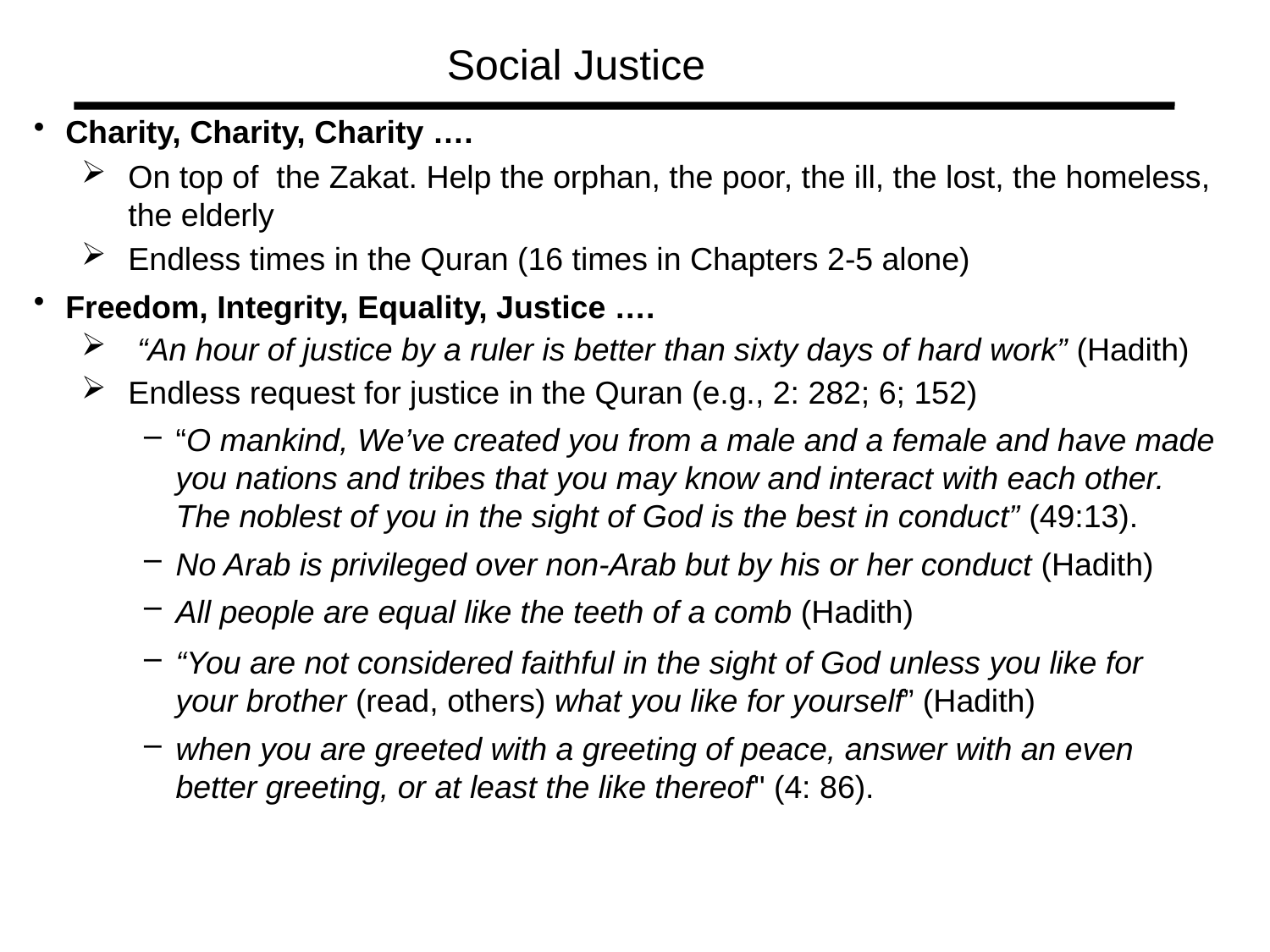

Social Justice
Charity, Charity, Charity ….
On top of  the Zakat. Help the orphan, the poor, the ill, the lost, the homeless, the elderly
Endless times in the Quran (16 times in Chapters 2-5 alone)
Freedom, Integrity, Equality, Justice ….
 “An hour of justice by a ruler is better than sixty days of hard work” (Hadith)
Endless request for justice in the Quran (e.g., 2: 282; 6; 152)
“O mankind, We’ve created you from a male and a female and have made
	you nations and tribes that you may know and interact with each other.
	The noblest of you in the sight of God is the best in conduct” (49:13).
No Arab is privileged over non-Arab but by his or her conduct (Hadith)
All people are equal like the teeth of a comb (Hadith)
“You are not considered faithful in the sight of God unless you like for
	your brother (read, others) what you like for yourself” (Hadith)
when you are greeted with a greeting of peace, answer with an even better greeting, or at least the like thereof" (4: 86).